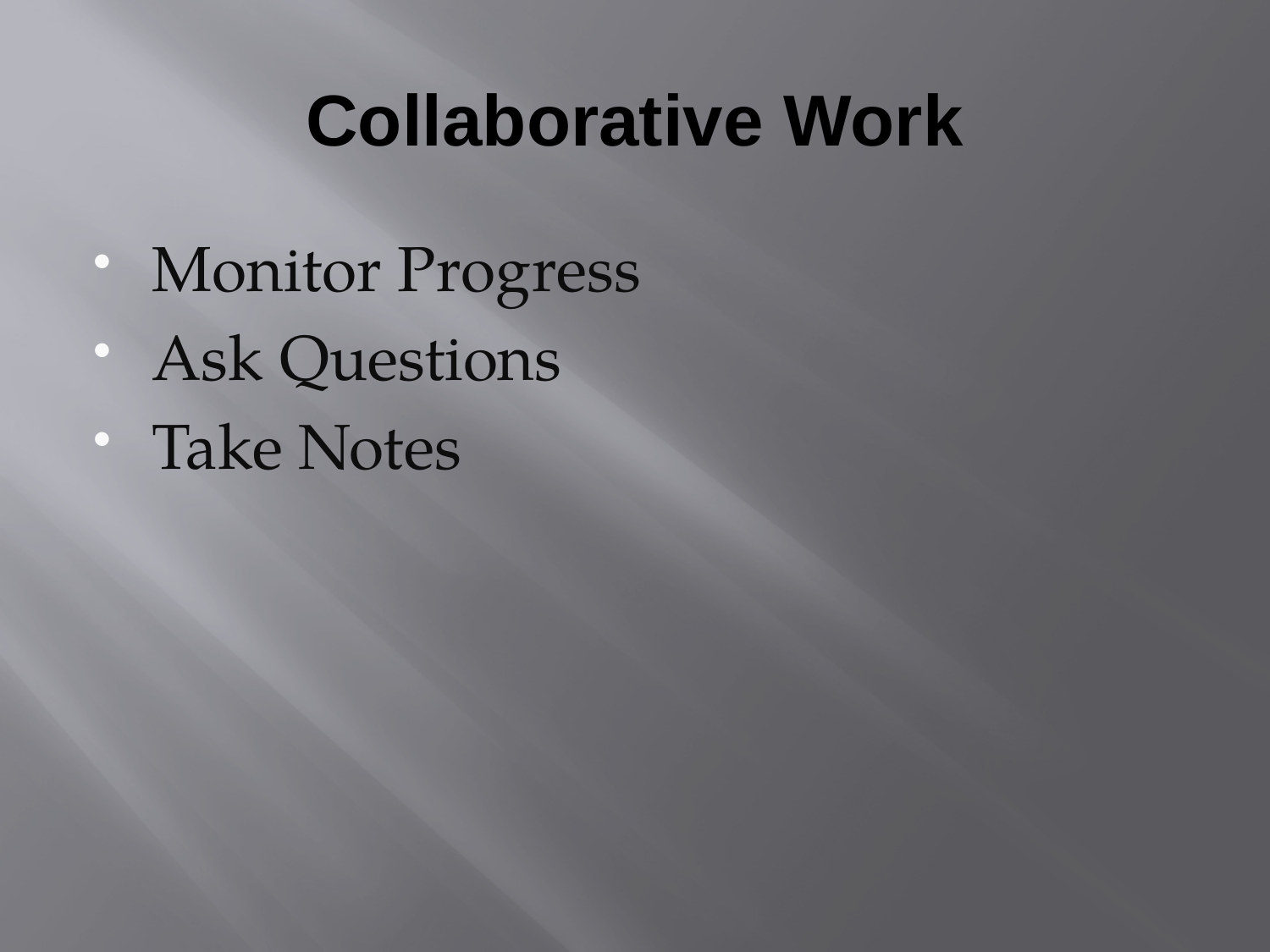

# Collaborative Work
Monitor Progress
Ask Questions
Take Notes